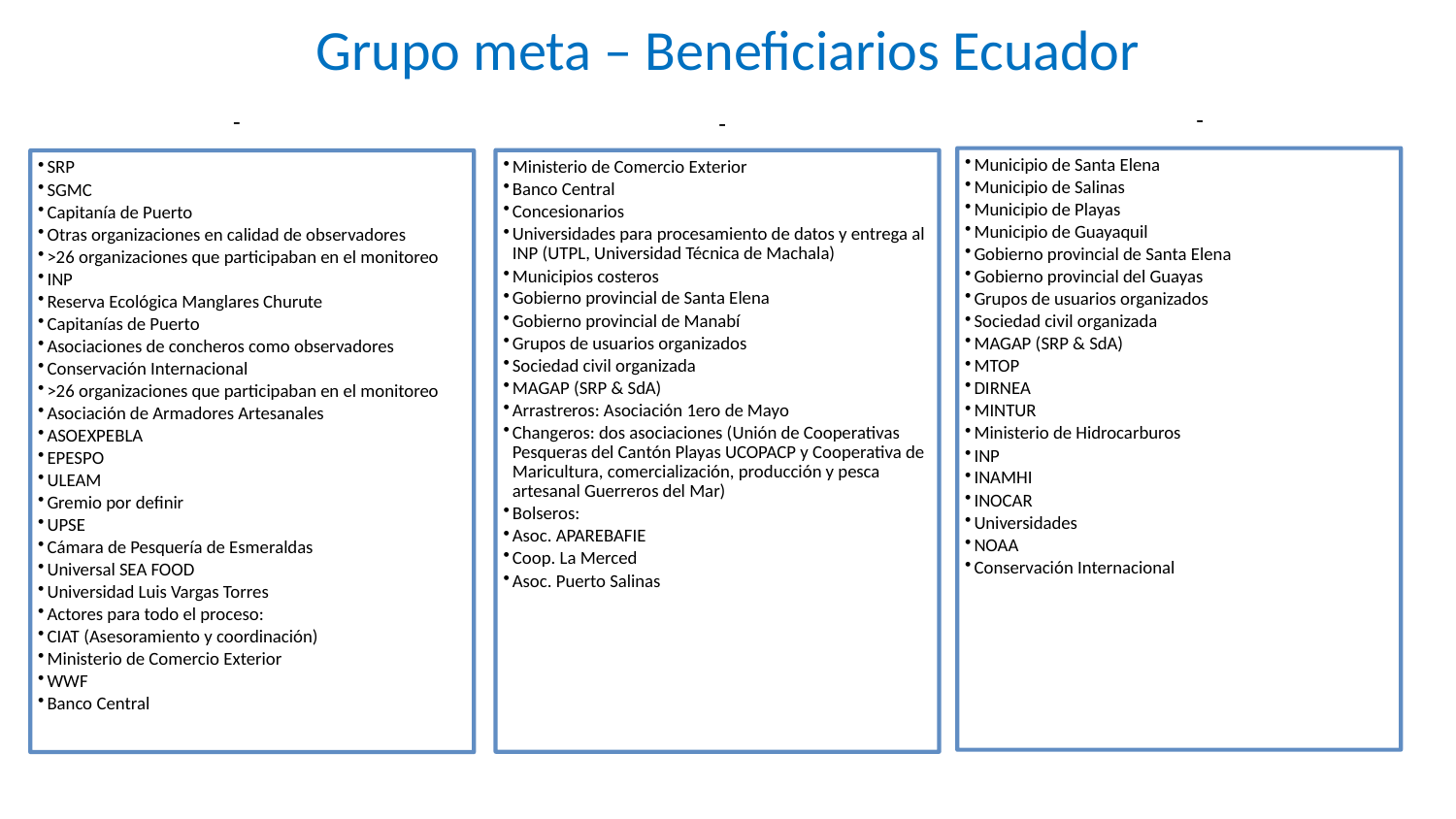

# Grupo meta – Beneficiarios Ecuador
-
SRP
SGMC
Capitanía de Puerto
Otras organizaciones en calidad de observadores
>26 organizaciones que participaban en el monitoreo
INP
Reserva Ecológica Manglares Churute
Capitanías de Puerto
Asociaciones de concheros como observadores
Conservación Internacional
>26 organizaciones que participaban en el monitoreo
Asociación de Armadores Artesanales
ASOEXPEBLA
EPESPO
ULEAM
Gremio por definir
UPSE
Cámara de Pesquería de Esmeraldas
Universal SEA FOOD
Universidad Luis Vargas Torres
Actores para todo el proceso:
CIAT (Asesoramiento y coordinación)
Ministerio de Comercio Exterior
WWF
Banco Central
-
Ministerio de Comercio Exterior
Banco Central
Concesionarios
Universidades para procesamiento de datos y entrega al INP (UTPL, Universidad Técnica de Machala)
Municipios costeros
Gobierno provincial de Santa Elena
Gobierno provincial de Manabí
Grupos de usuarios organizados
Sociedad civil organizada
MAGAP (SRP & SdA)
Arrastreros: Asociación 1ero de Mayo
Changeros: dos asociaciones (Unión de Cooperativas Pesqueras del Cantón Playas UCOPACP y Cooperativa de Maricultura, comercialización, producción y pesca artesanal Guerreros del Mar)
Bolseros:
Asoc. APAREBAFIE
Coop. La Merced
Asoc. Puerto Salinas

-
Municipio de Santa Elena
Municipio de Salinas
Municipio de Playas
Municipio de Guayaquil
Gobierno provincial de Santa Elena
Gobierno provincial del Guayas
Grupos de usuarios organizados
Sociedad civil organizada
MAGAP (SRP & SdA)
MTOP
DIRNEA
MINTUR
Ministerio de Hidrocarburos
INP
INAMHI
INOCAR
Universidades
NOAA
Conservación Internacional